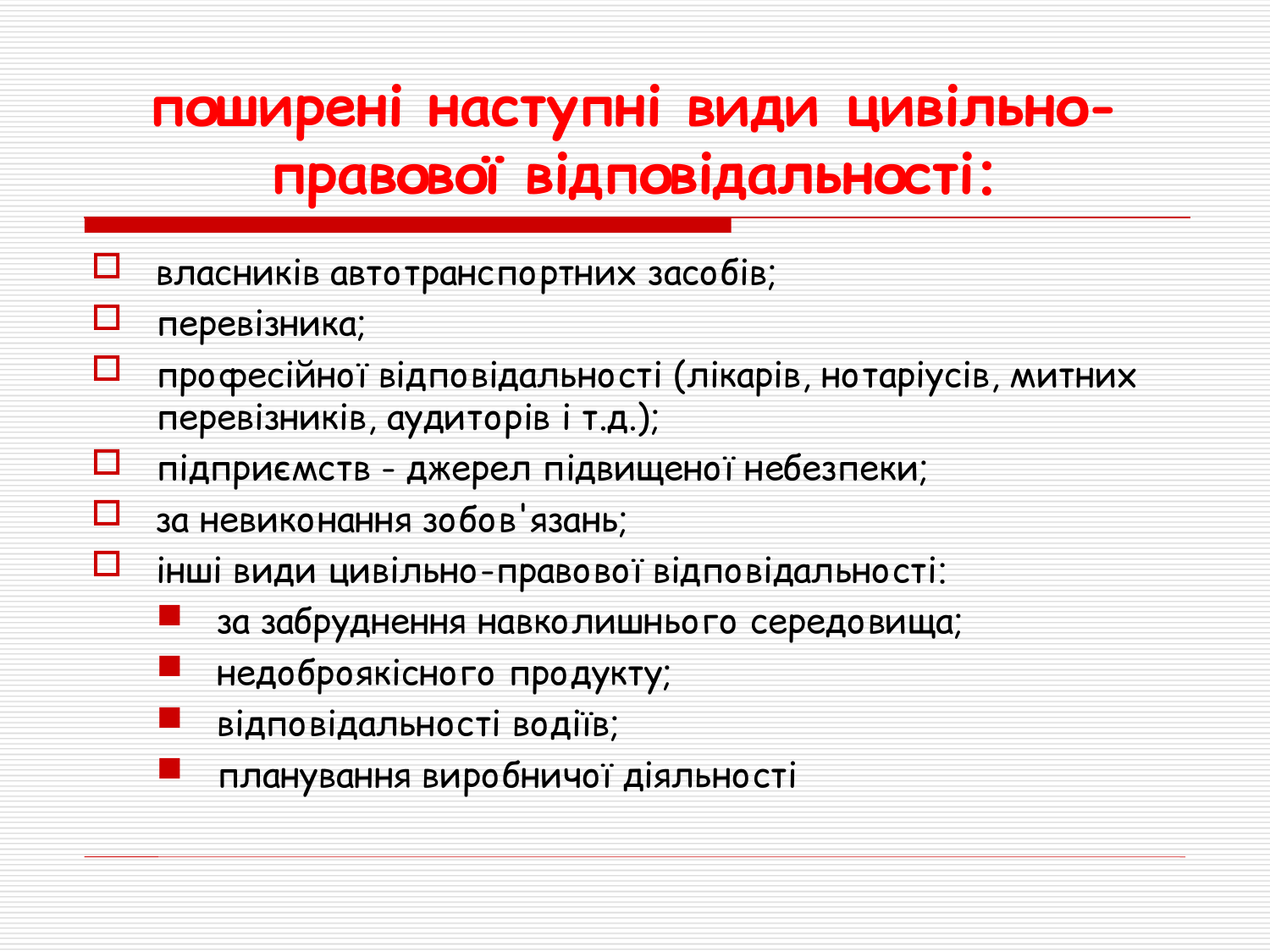

поширені наступні види цивільно-правової відповідальності:
власників автотранспортних засобів;
перевізника;
професійної відповідальності (лікарів, нотаріусів, митних перевізників, аудиторів і т.д.);
підприємств - джерел підвищеної небезпеки;
за невиконання зобов'язань;
інші види цивільно-правової відповідальності:
за забруднення навколишнього середовища;
недоброякісного продукту;
відповідальності водіїв;
планування виробничої діяльності